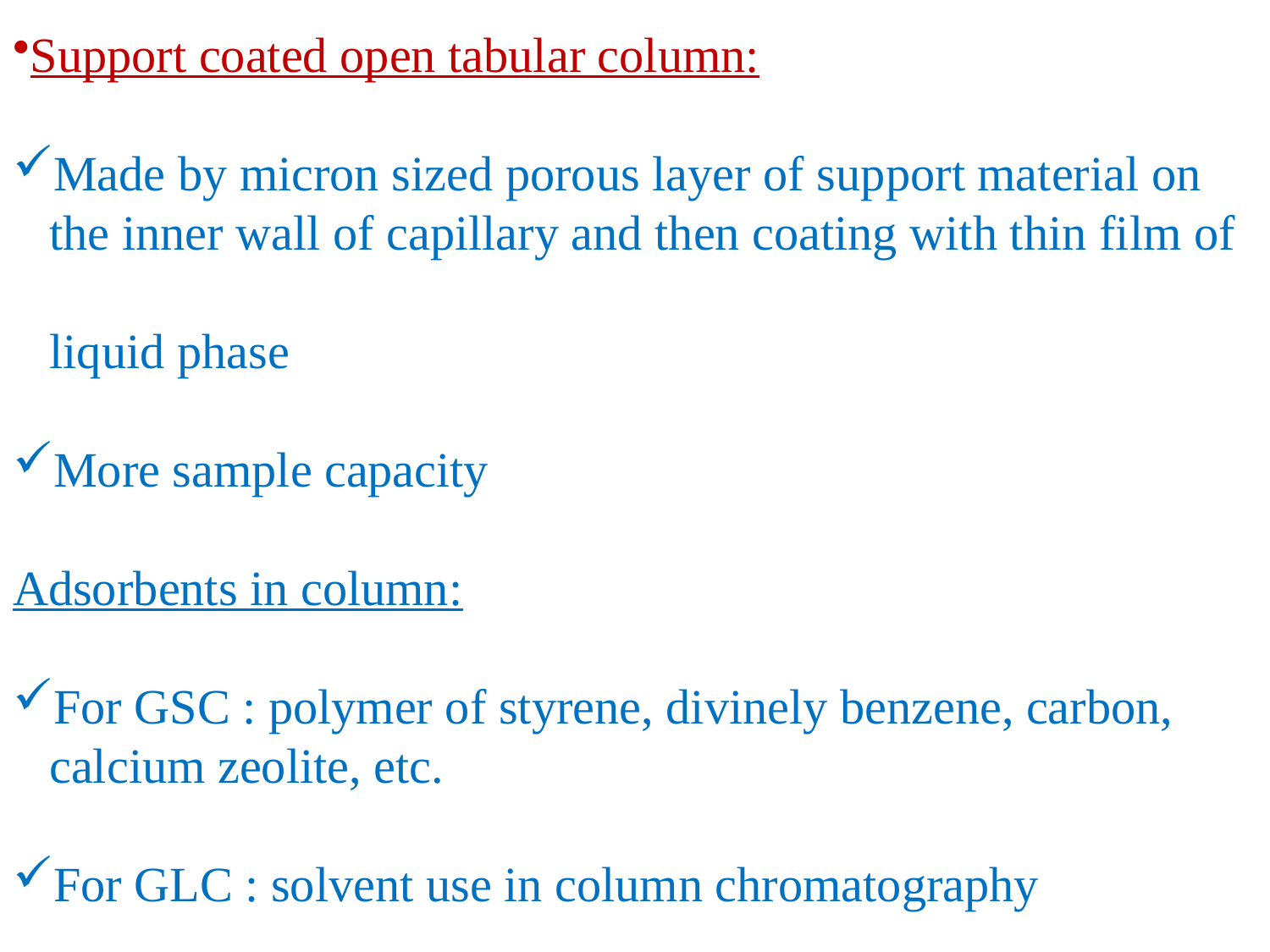

Support coated open tabular column:

Made by micron sized porous layer of support material on
   the inner wall of capillary and then coating with thin film of
   liquid phase

More sample capacity

Adsorbents in column:

For GSC : polymer of styrene, divinely benzene, carbon,
   calcium zeolite, etc.

For GLC : solvent use in column chromatography